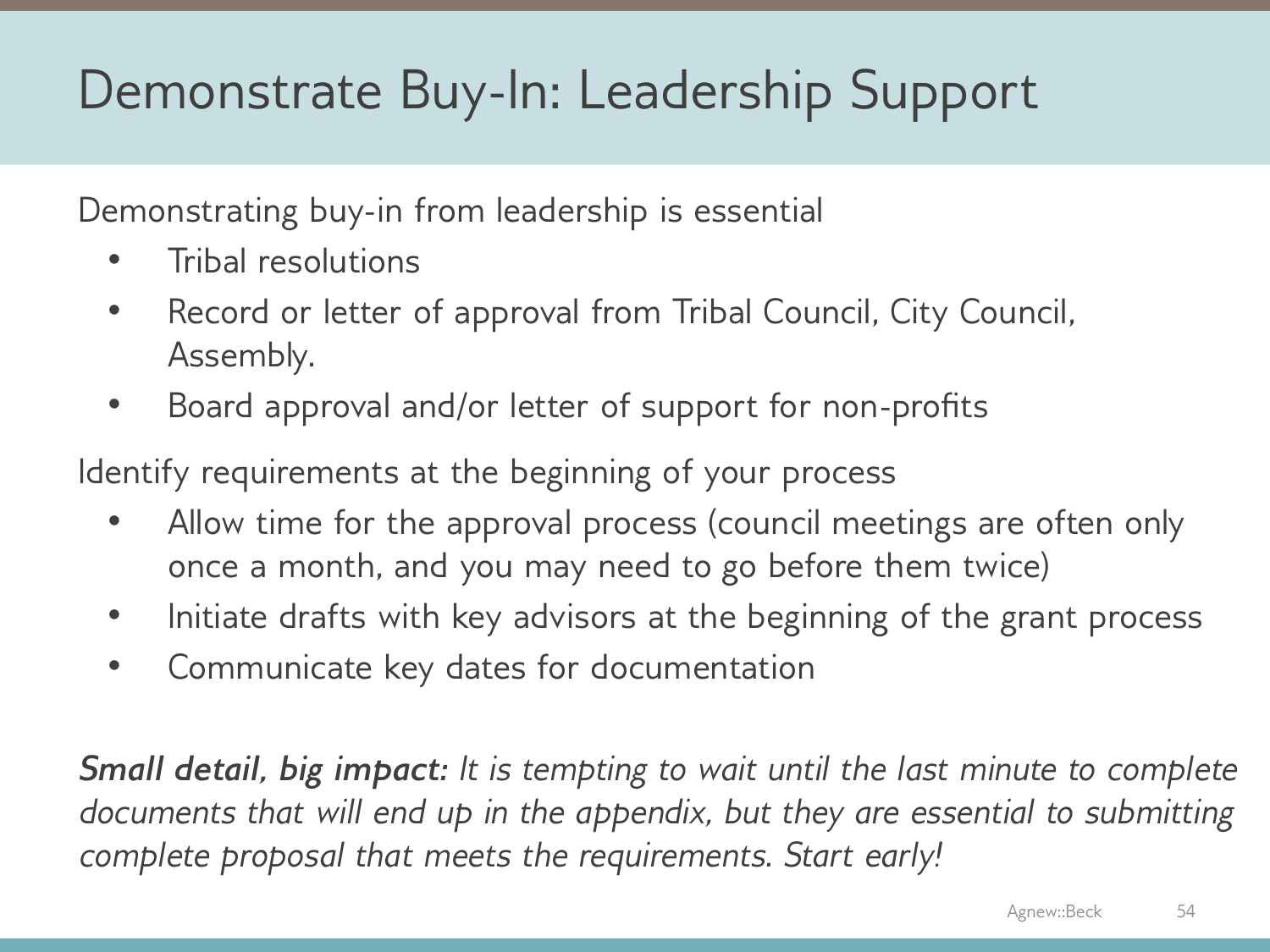

# Demonstrate Buy-In: Leadership Support
Demonstrating buy-in from leadership is essential
Tribal resolutions
Record or letter of approval from Tribal Council, City Council,  Assembly.
Board approval and/or letter of support for non-profits
Identify requirements at the beginning of your process
Allow time for the approval process (council meetings are often only once a month, and you may need to go before them twice)
Initiate drafts with key advisors at the beginning of the grant process
Communicate key dates for documentation

Small detail, big impact: It is tempting to wait until the last minute to complete documents that will end up in the appendix, but they are essential to submitting complete proposal that meets the requirements. Start early!
Agnew::Beck
54